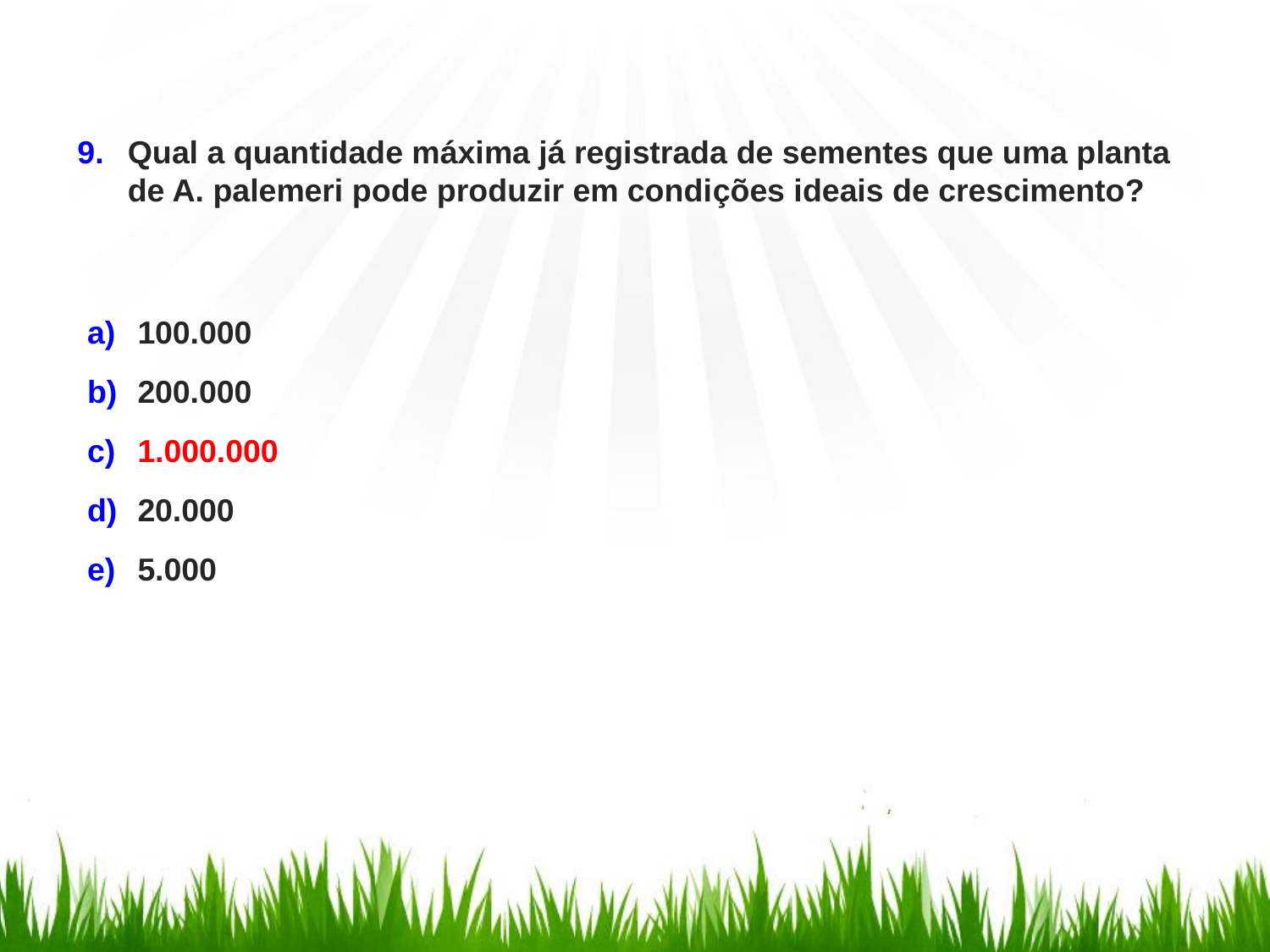

Qual a quantidade máxima já registrada de sementes que uma planta de A. palemeri pode produzir em condições ideais de crescimento?
100.000
200.000
1.000.000
20.000
5.000